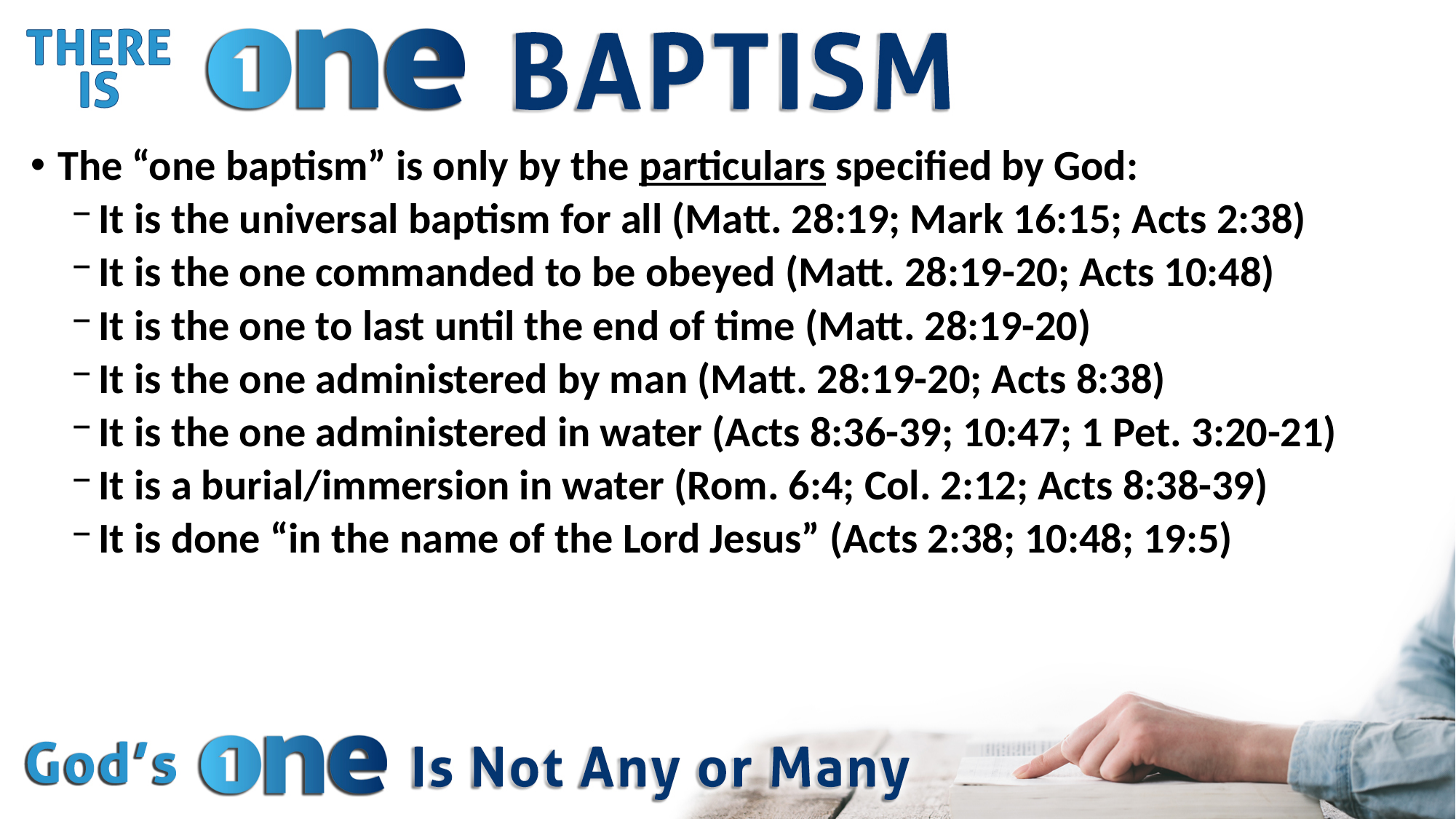

The “one baptism” is only by the particulars specified by God:
It is the universal baptism for all (Matt. 28:19; Mark 16:15; Acts 2:38)
It is the one commanded to be obeyed (Matt. 28:19-20; Acts 10:48)
It is the one to last until the end of time (Matt. 28:19-20)
It is the one administered by man (Matt. 28:19-20; Acts 8:38)
It is the one administered in water (Acts 8:36-39; 10:47; 1 Pet. 3:20-21)
It is a burial/immersion in water (Rom. 6:4; Col. 2:12; Acts 8:38-39)
It is done “in the name of the Lord Jesus” (Acts 2:38; 10:48; 19:5)